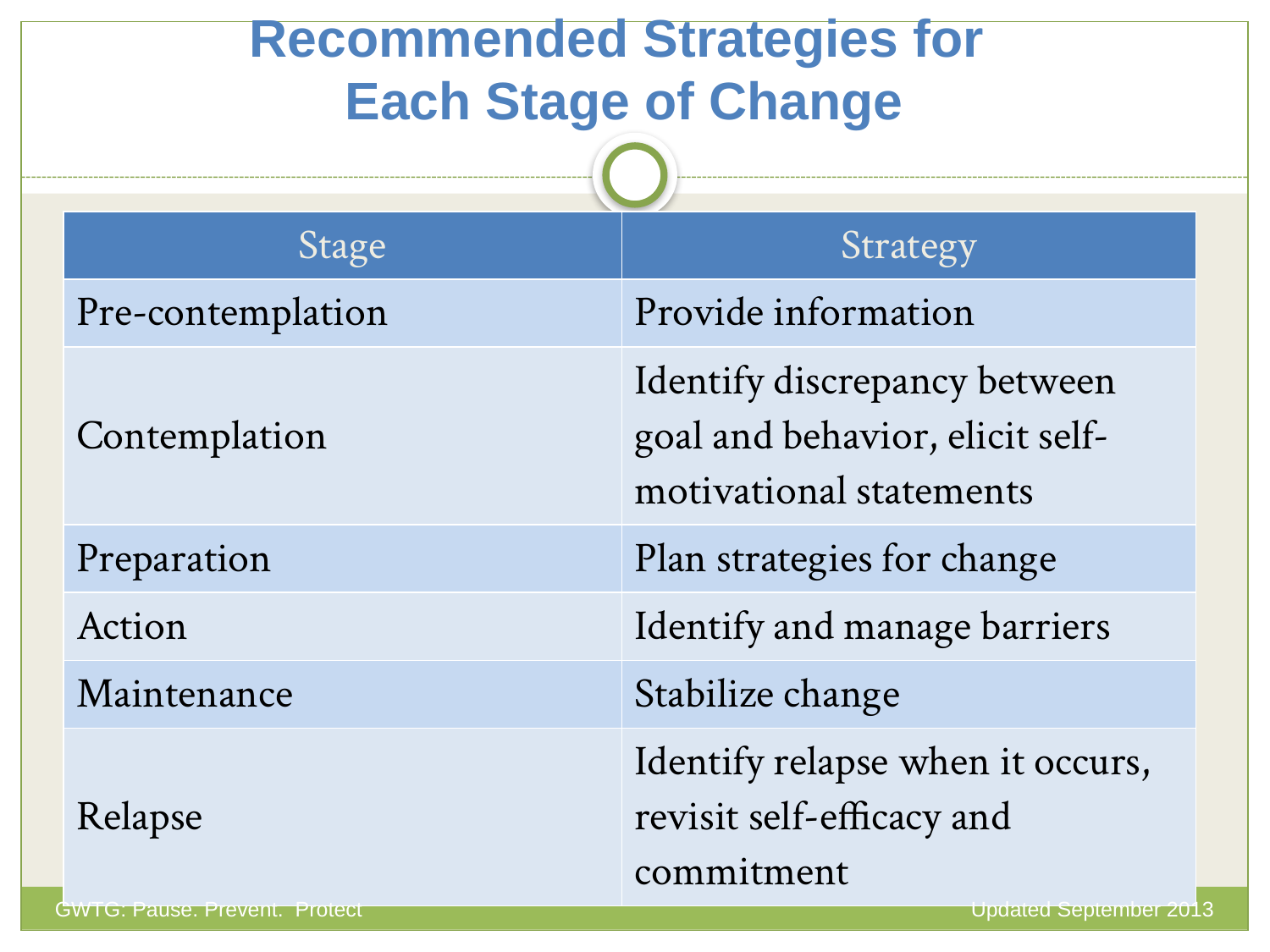

# Recommended Strategies for Each Stage of Change
| Stage | Strategy |
| --- | --- |
| Pre-contemplation | Provide information |
| Contemplation | Identify discrepancy between goal and behavior, elicit self-motivational statements |
| Preparation | Plan strategies for change |
| Action | Identify and manage barriers |
| Maintenance | Stabilize change |
| Relapse | Identify relapse when it occurs, revisit self-efficacy and commitment |
Updated September 2013
GWTG: Pause. Prevent.  Protect